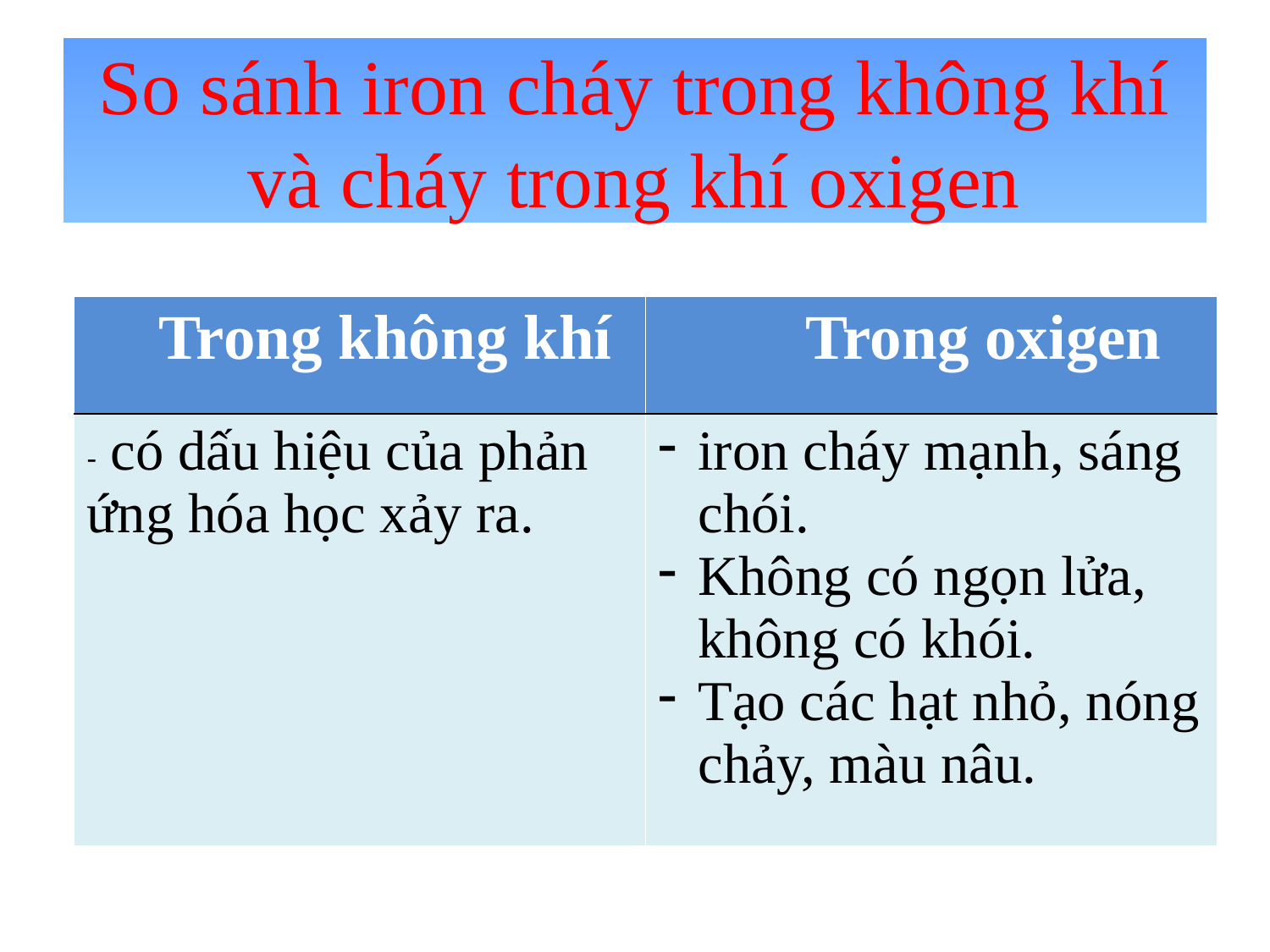

# So sánh iron cháy trong không khí và cháy trong khí oxigen
| Trong không khí | Trong oxigen |
| --- | --- |
| - có dấu hiệu của phản ứng hóa học xảy ra. | iron cháy mạnh, sáng chói. Không có ngọn lửa, không có khói. Tạo các hạt nhỏ, nóng chảy, màu nâu. |